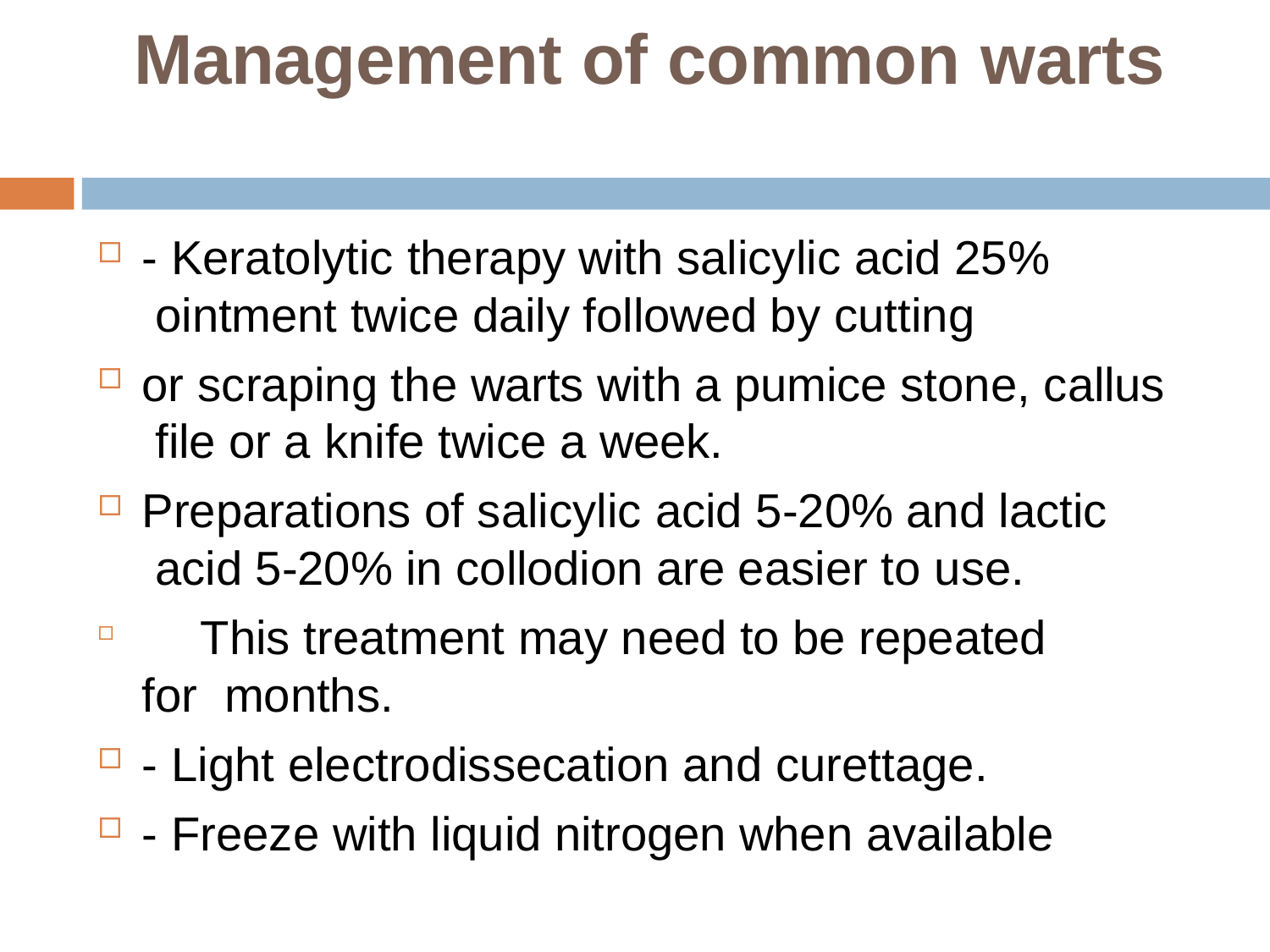

# Management of common warts
- Keratolytic therapy with salicylic acid 25%  ointment twice daily followed by cutting
or scraping the warts with a pumice stone, callus  file or a knife twice a week.
Preparations of salicylic acid 5-20% and lactic  acid 5-20% in collodion are easier to use.
	This treatment may need to be repeated for  months.
- Light electrodissecation and curettage.
- Freeze with liquid nitrogen when available